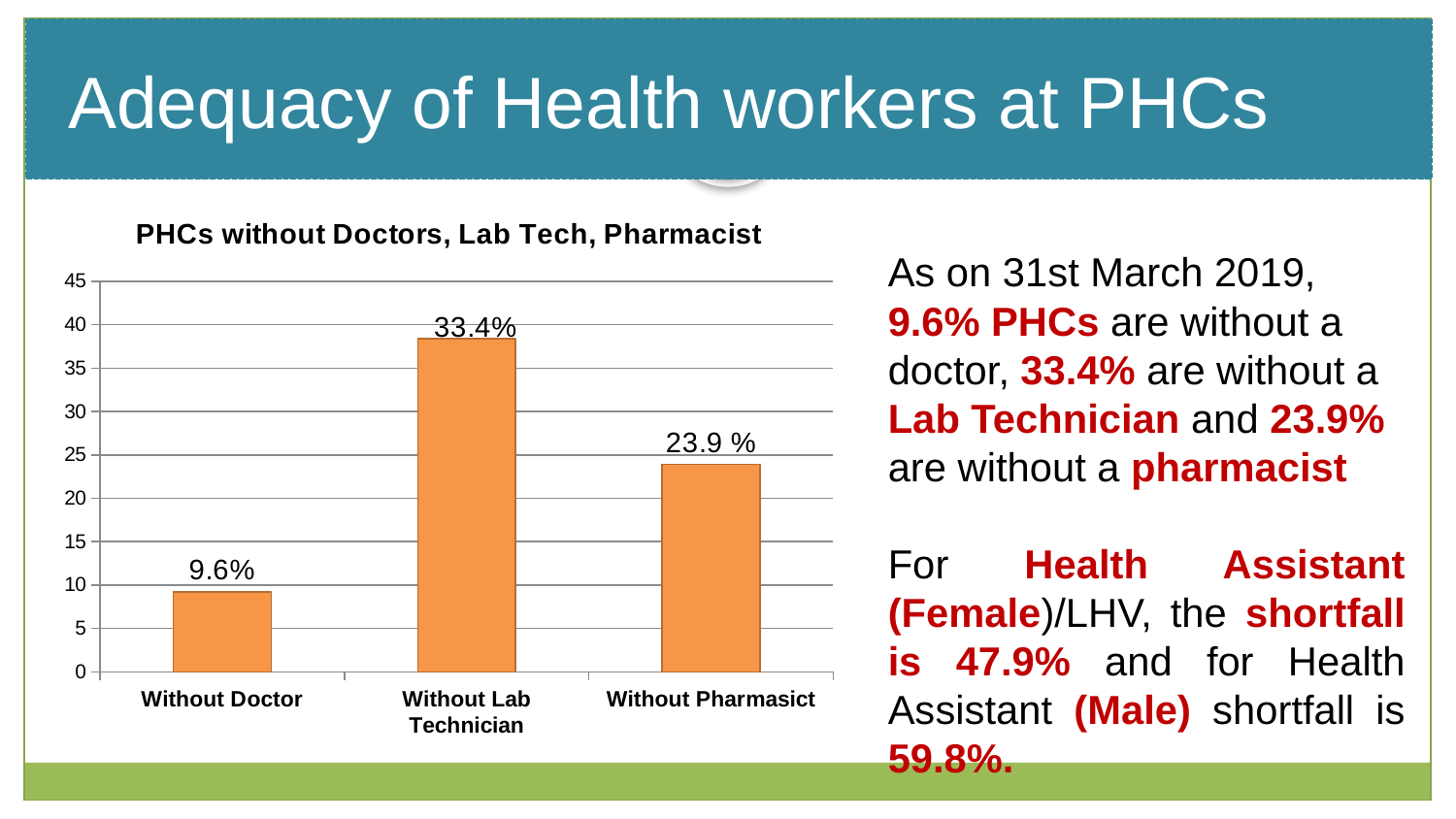

Adequacy of Health workers at PHCs
# Slide Title

### Chart: PHCs without Doctors, Lab Tech, Pharmacist

| Category | Percentage |
|---|---|
| Without Doctor | 9.200000000000001 |
| Without Lab Technician | 38.4 |
| Without Pharmasict | 23.9 |
As on 31st March 2019, 9.6% PHCs are without a doctor, 33.4% are without a Lab Technician and 23.9% are without a pharmacist

For Health Assistant (Female)/LHV, the shortfall is 47.9% and for Health Assistant (Male) shortfall is 59.8%.